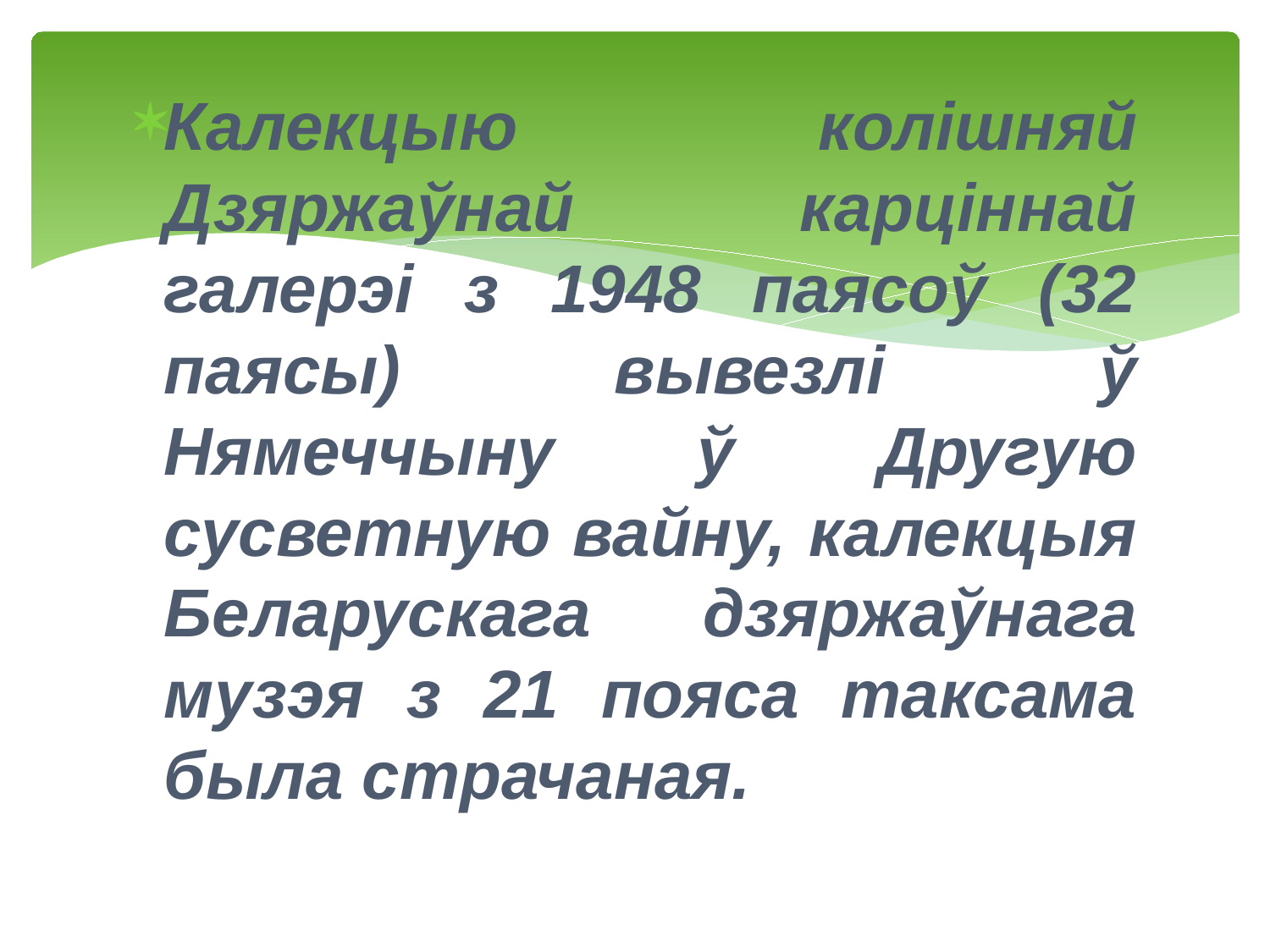

Калекцыю колішняй Дзяржаўнай карціннай галерэі з 1948 паясоў (32 паясы) вывезлі ў Нямеччыну ў Другую сусветную вайну, калекцыя Беларускага дзяржаўнага музэя з 21 пояса таксама была страчаная.